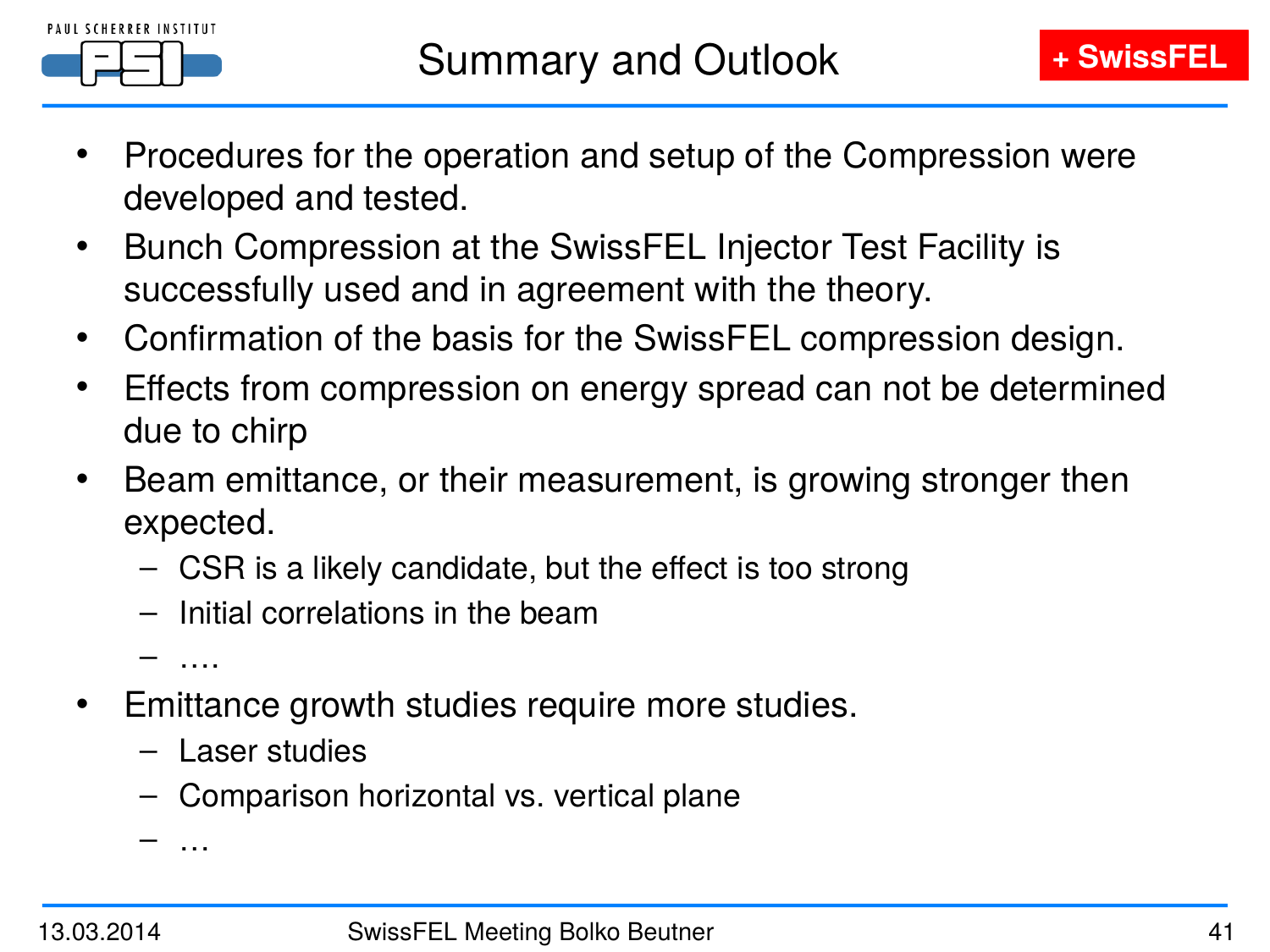

Summary and Outlook
Procedures for the operation and setup of the Compression were developed and tested.
Bunch Compression at the SwissFEL Injector Test Facility is successfully used and in agreement with the theory.
Confirmation of the basis for the SwissFEL compression design.
Effects from compression on energy spread can not be determined due to chirp
Beam emittance, or their measurement, is growing stronger then expected.
CSR is a likely candidate, but the effect is too strong
Initial correlations in the beam
….
Emittance growth studies require more studies.
Laser studies
Comparison horizontal vs. vertical plane
…
13.03.2014
SwissFEL Meeting Bolko Beutner
41